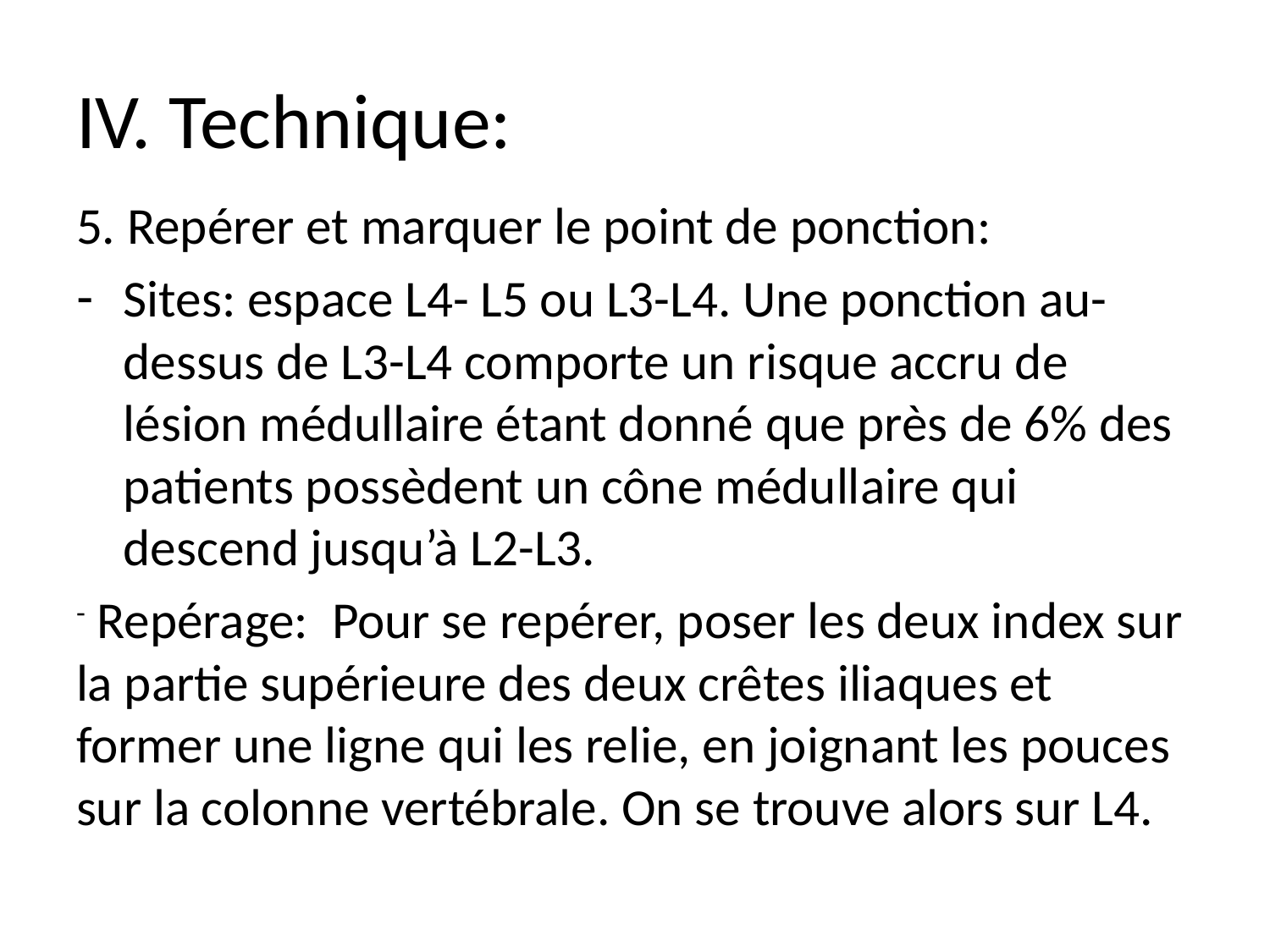

# IV. Technique:
5. Repérer et marquer le point de ponction:
Sites: espace L4- L5 ou L3-L4. Une ponction au-dessus de L3-L4 comporte un risque accru de lésion médullaire étant donné que près de 6% des patients possèdent un cône médullaire qui  descend jusqu’à L2-L3.
- Repérage:  Pour se repérer, poser les deux index sur la partie supérieure des deux crêtes iliaques et former une ligne qui les relie, en joignant les pouces sur la colonne vertébrale. On se trouve alors sur L4.